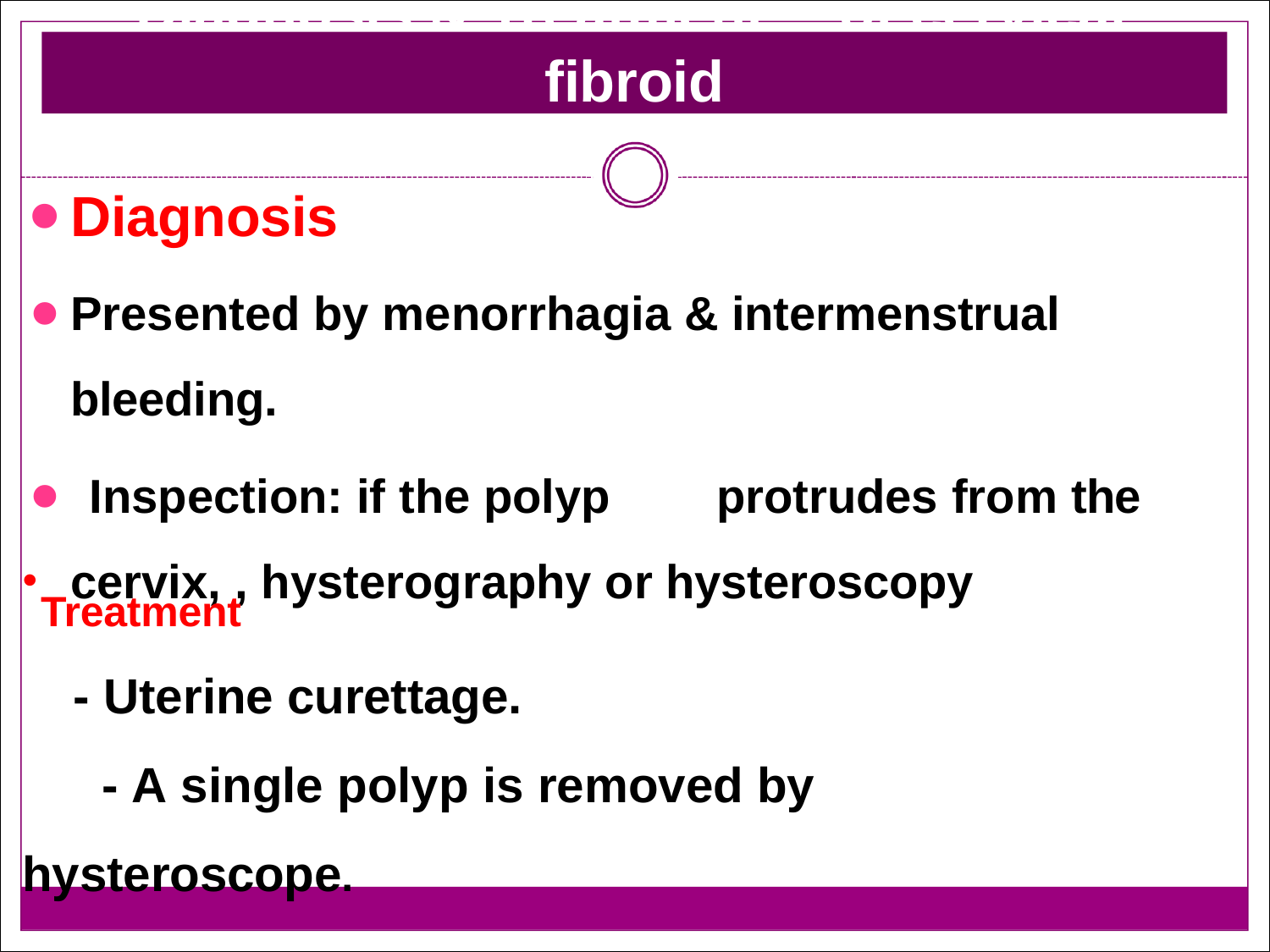

# Diagnosis & Treatment	of cervical

fibroid
Diagnosis
Presented by menorrhagia & intermenstrual 	bleeding.
Inspection: if the polyp	protrudes from the
cervix, , hysterography or hysteroscopy
Treatment
- Uterine curettage.
- A single polyp is removed by hysteroscope.